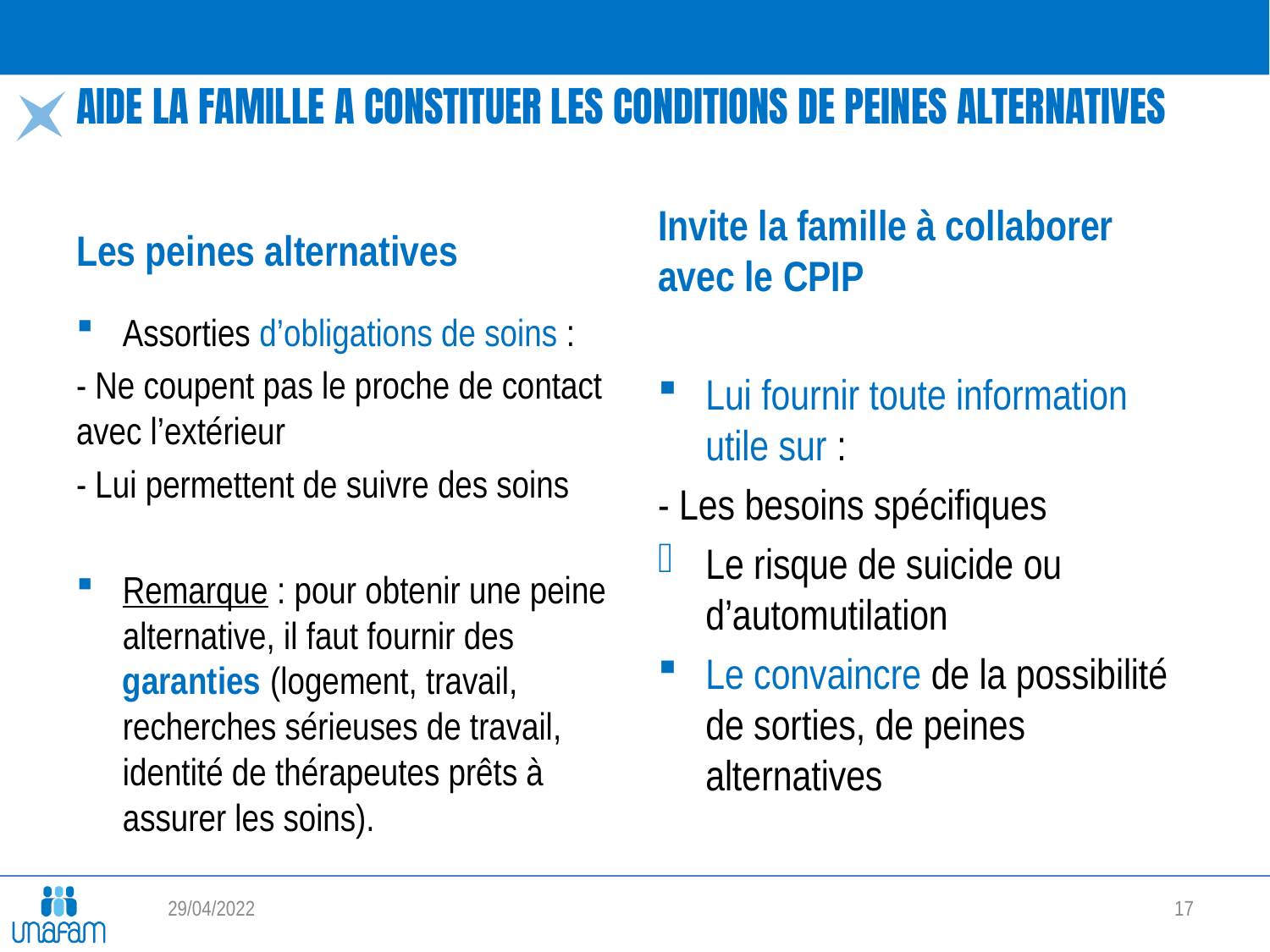

# Aide la famille a constituer les conditions de peines alternatives
Les peines alternatives
Invite la famille à collaborer avec le CPIP
Assorties d’obligations de soins :
- Ne coupent pas le proche de contact avec l’extérieur
- Lui permettent de suivre des soins

Remarque : pour obtenir une peine alternative, il faut fournir des garanties (logement, travail, recherches sérieuses de travail, identité de thérapeutes prêts à assurer les soins).

Lui fournir toute information utile sur :
- Les besoins spécifiques
Le risque de suicide ou d’automutilation
Le convaincre de la possibilité de sorties, de peines alternatives
29/04/2022
17